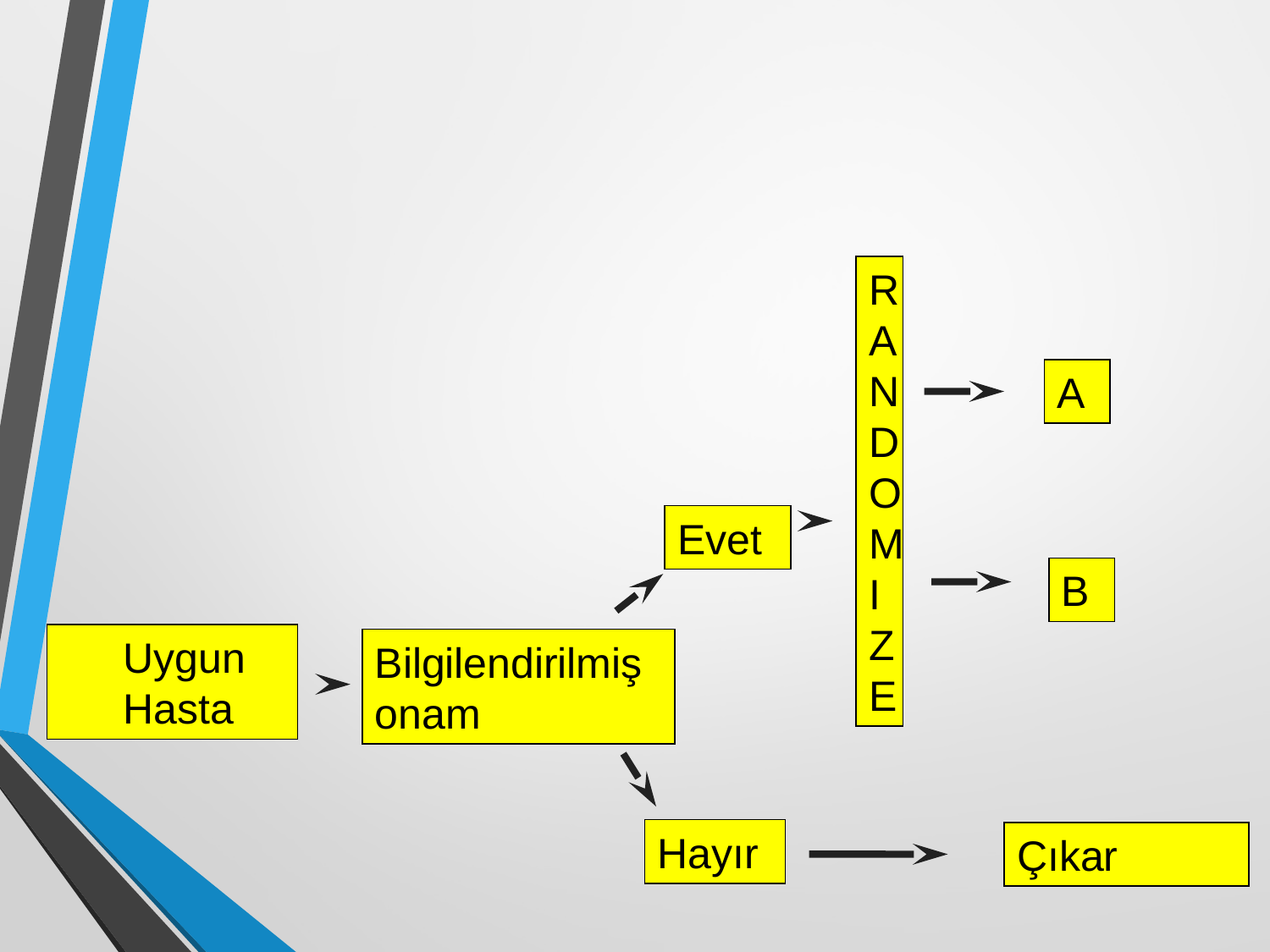

#
RANDOMIZE
A

Evet

B

Uygun Hasta
Bilgilendirilmiş onam

Hayır
Çıkar